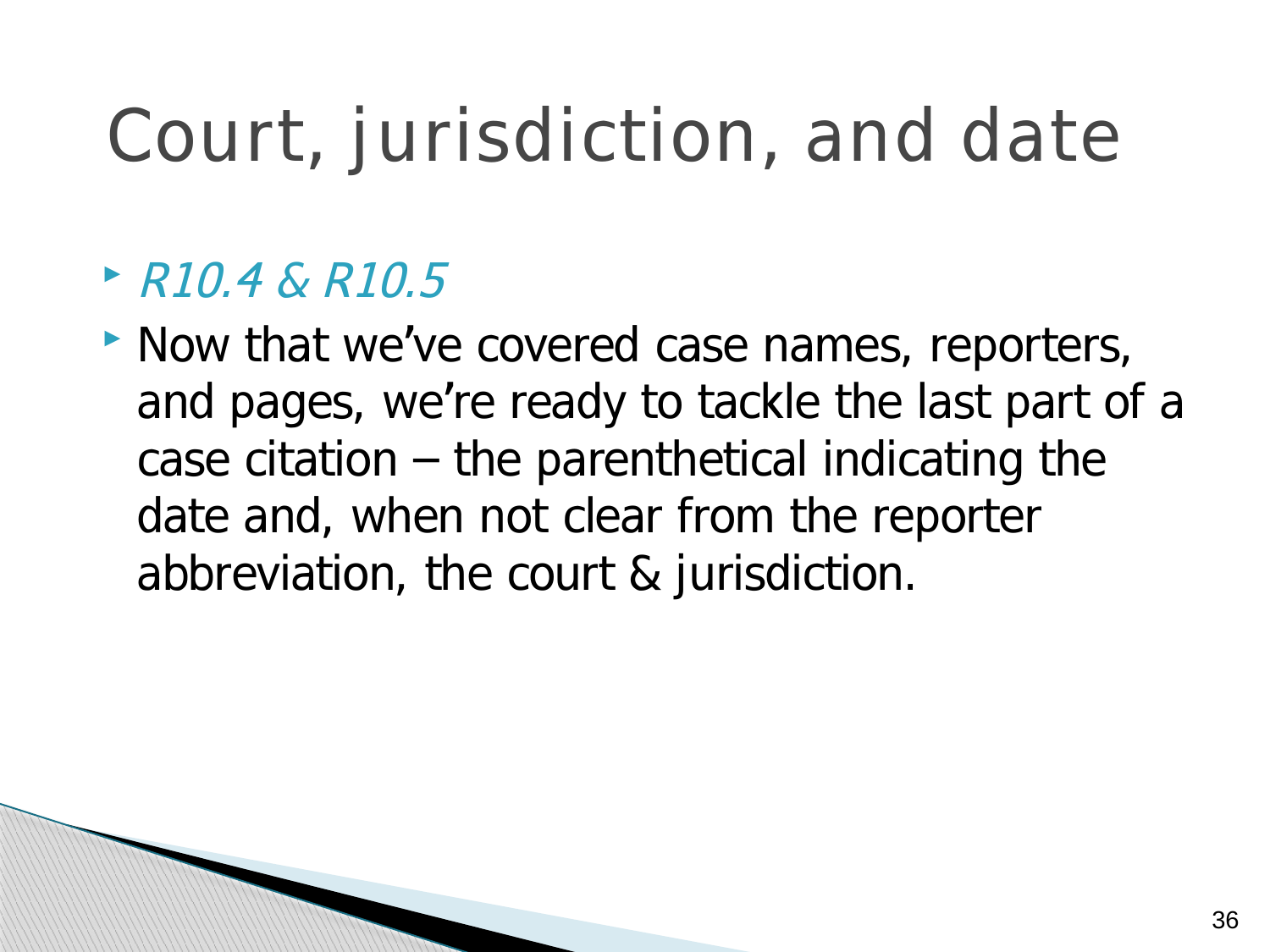

# Court, jurisdiction, and date
R10.4 & R10.5
Now that we’ve covered case names, reporters, and pages, we’re ready to tackle the last part of a case citation – the parenthetical indicating the date and, when not clear from the reporter abbreviation, the court & jurisdiction.
36